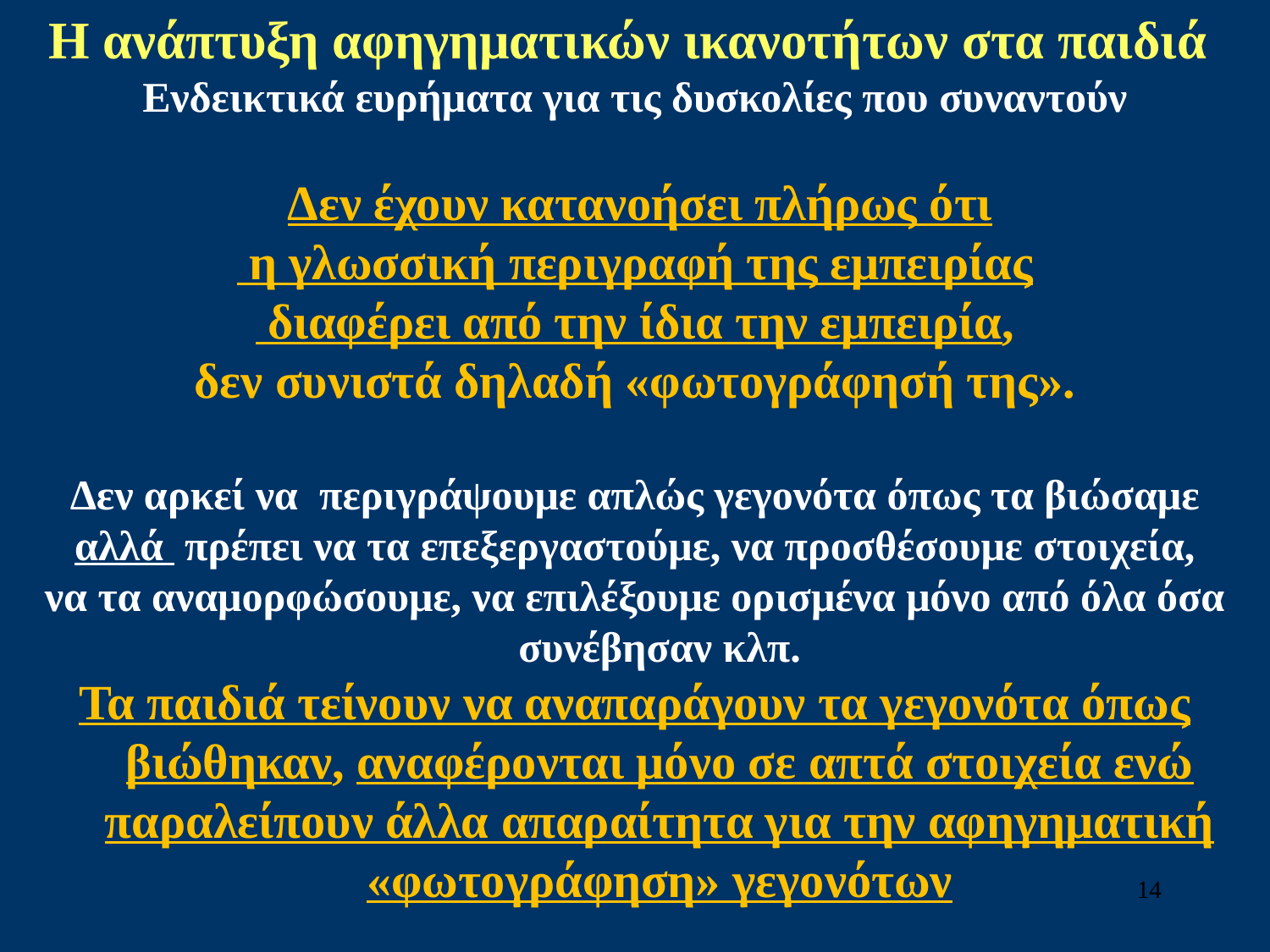

Η ανάπτυξη αφηγηματικών ικανοτήτων στα παιδιά
Ενδεικτικά ευρήματα για τις δυσκολίες που συναντούν

 Δεν έχουν κατανοήσει πλήρως ότι
 η γλωσσική περιγραφή της εμπειρίας
 διαφέρει από την ίδια την εμπειρία,
 δεν συνιστά δηλαδή «φωτογράφησή της».

Δεν αρκεί να  περιγράψουμε απλώς γεγονότα όπως τα βιώσαμε
 αλλά  πρέπει να τα επεξεργαστούμε, να προσθέσουμε στοιχεία,
να τα αναμορφώσουμε, να επιλέξουμε ορισμένα μόνο από όλα όσα συνέβησαν κλπ.
Τα παιδιά τείνουν να αναπαράγουν τα γεγονότα όπως βιώθηκαν, αναφέρονται μόνο σε απτά στοιχεία ενώ παραλείπουν άλλα απαραίτητα για την αφηγηματική «φωτογράφηση» γεγονότων

.
14